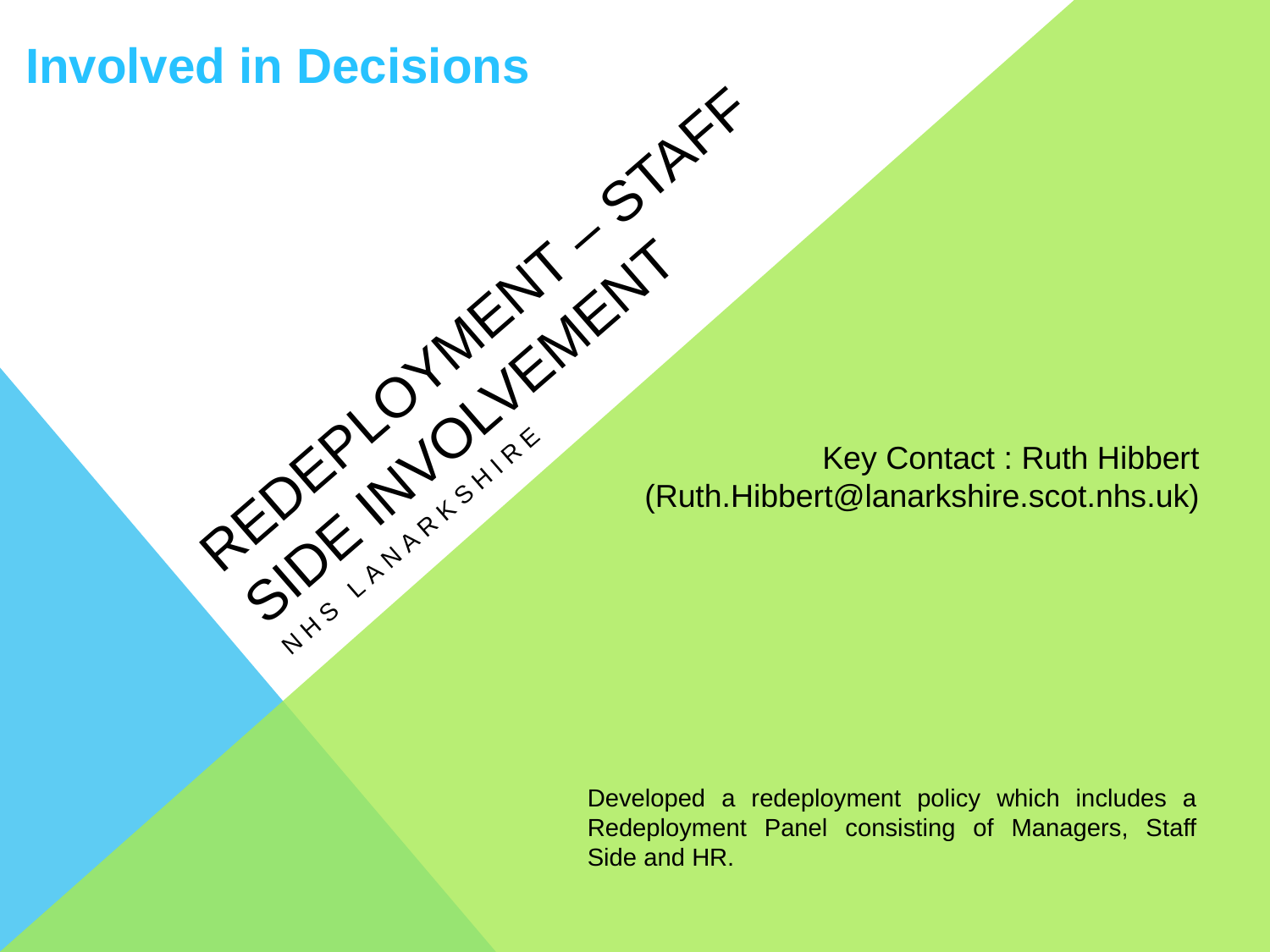

Involved in Decisions
# REDEPLOYMENT – STAFF SIDE INVOLVEMENT
NHS LANARKSHIRE
Key Contact : Ruth Hibbert (Ruth.Hibbert@lanarkshire.scot.nhs.uk)
Developed a redeployment policy which includes a Redeployment Panel consisting of Managers, Staff Side and HR.